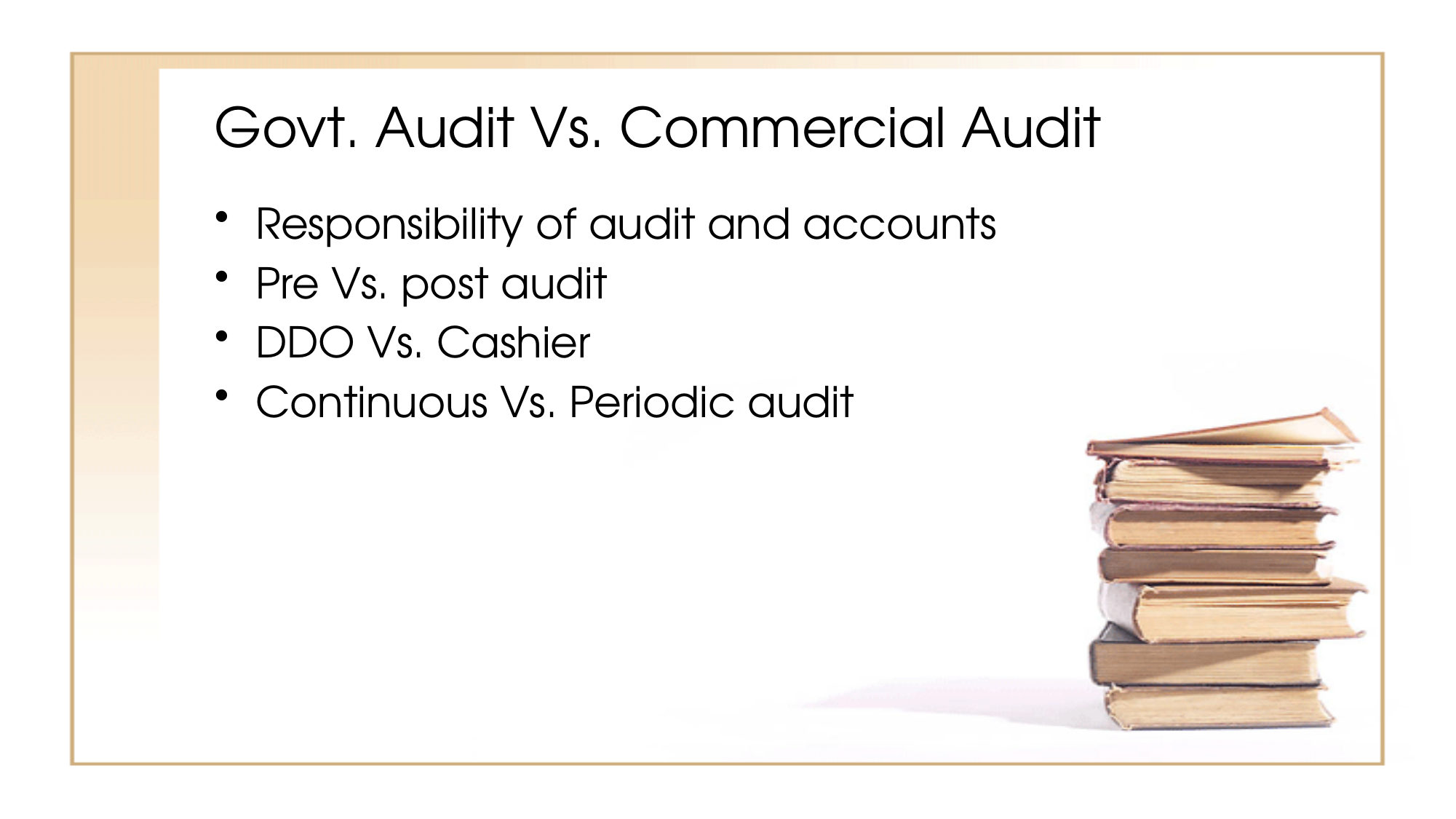

# Govt. Audit Vs. Commercial Audit
Responsibility of audit and accounts
Pre Vs. post audit
DDO Vs. Cashier
Continuous Vs. Periodic audit